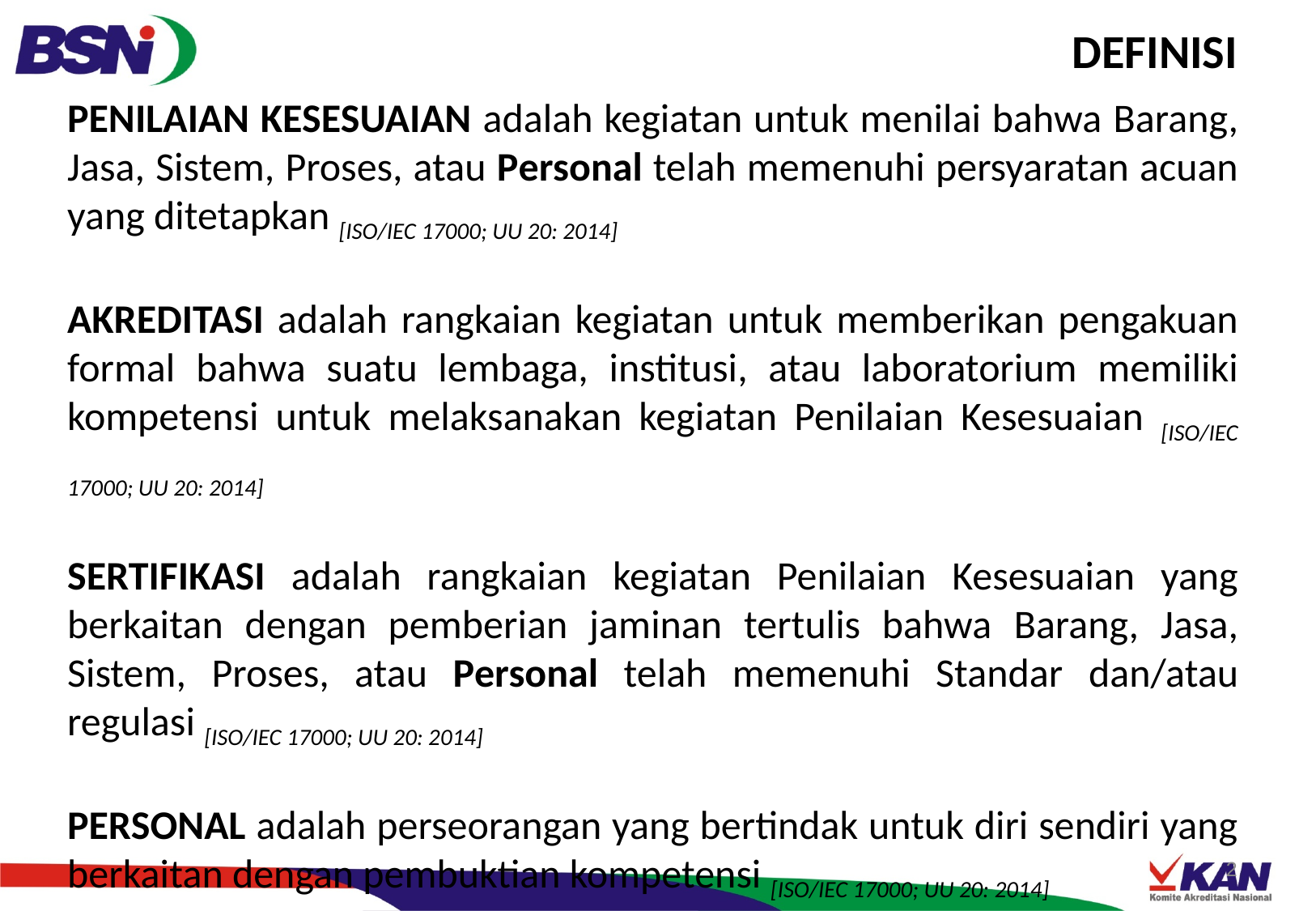

DEFINISI
PENILAIAN KESESUAIAN adalah kegiatan untuk menilai bahwa Barang, Jasa, Sistem, Proses, atau Personal telah memenuhi persyaratan acuan yang ditetapkan [ISO/IEC 17000; UU 20: 2014]

AKREDITASI adalah rangkaian kegiatan untuk memberikan pengakuan formal bahwa suatu lembaga, institusi, atau laboratorium memiliki kompetensi untuk melaksanakan kegiatan Penilaian Kesesuaian [ISO/IEC 17000; UU 20: 2014]

SERTIFIKASI adalah rangkaian kegiatan Penilaian Kesesuaian yang berkaitan dengan pemberian jaminan tertulis bahwa Barang, Jasa, Sistem, Proses, atau Personal telah memenuhi Standar dan/atau regulasi [ISO/IEC 17000; UU 20: 2014]

PERSONAL adalah perseorangan yang bertindak untuk diri sendiri yang berkaitan dengan pembuktian kompetensi [ISO/IEC 17000; UU 20: 2014]

2